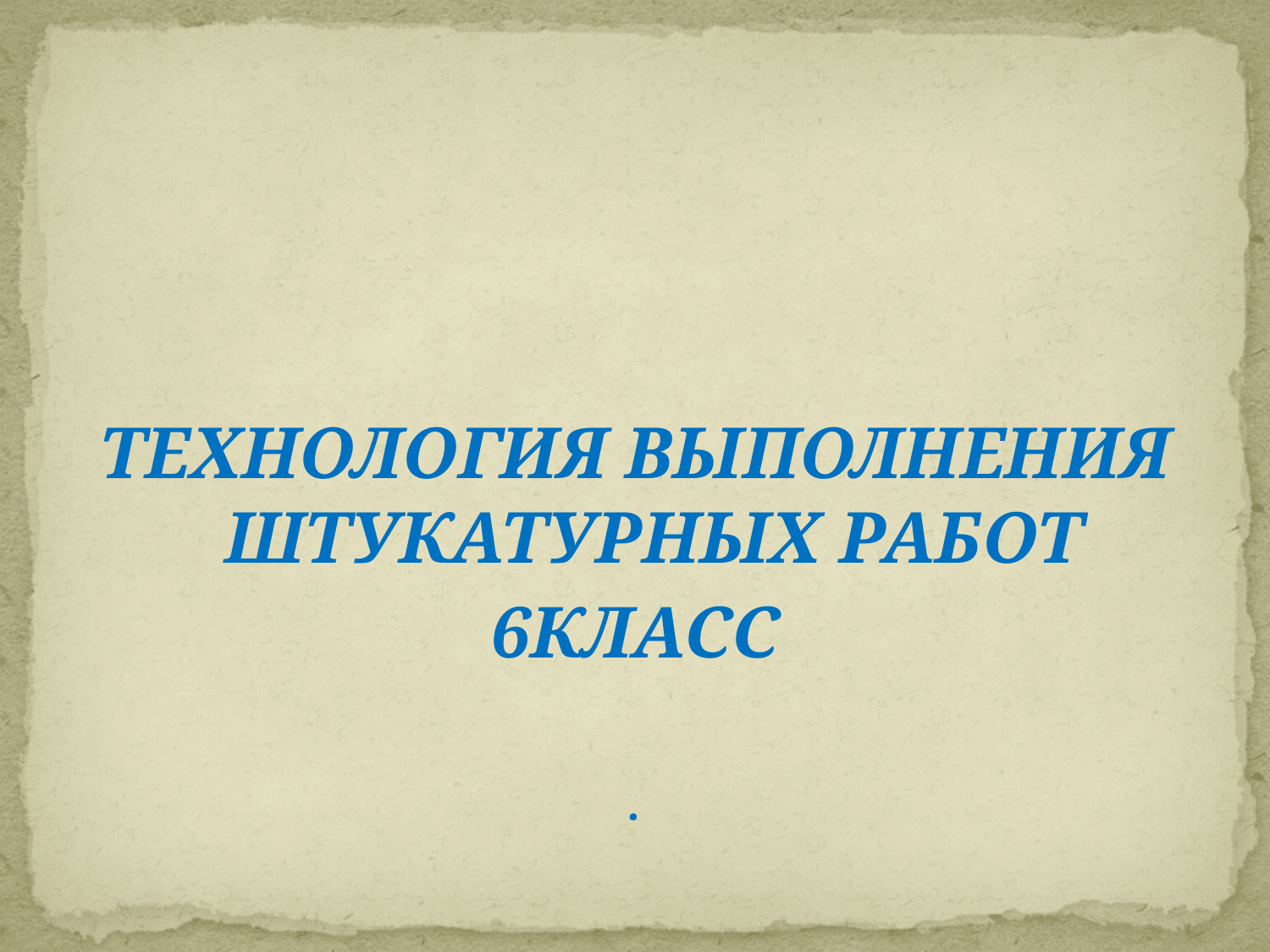

#

Технология выполнения штукатурных работ
6класс

.